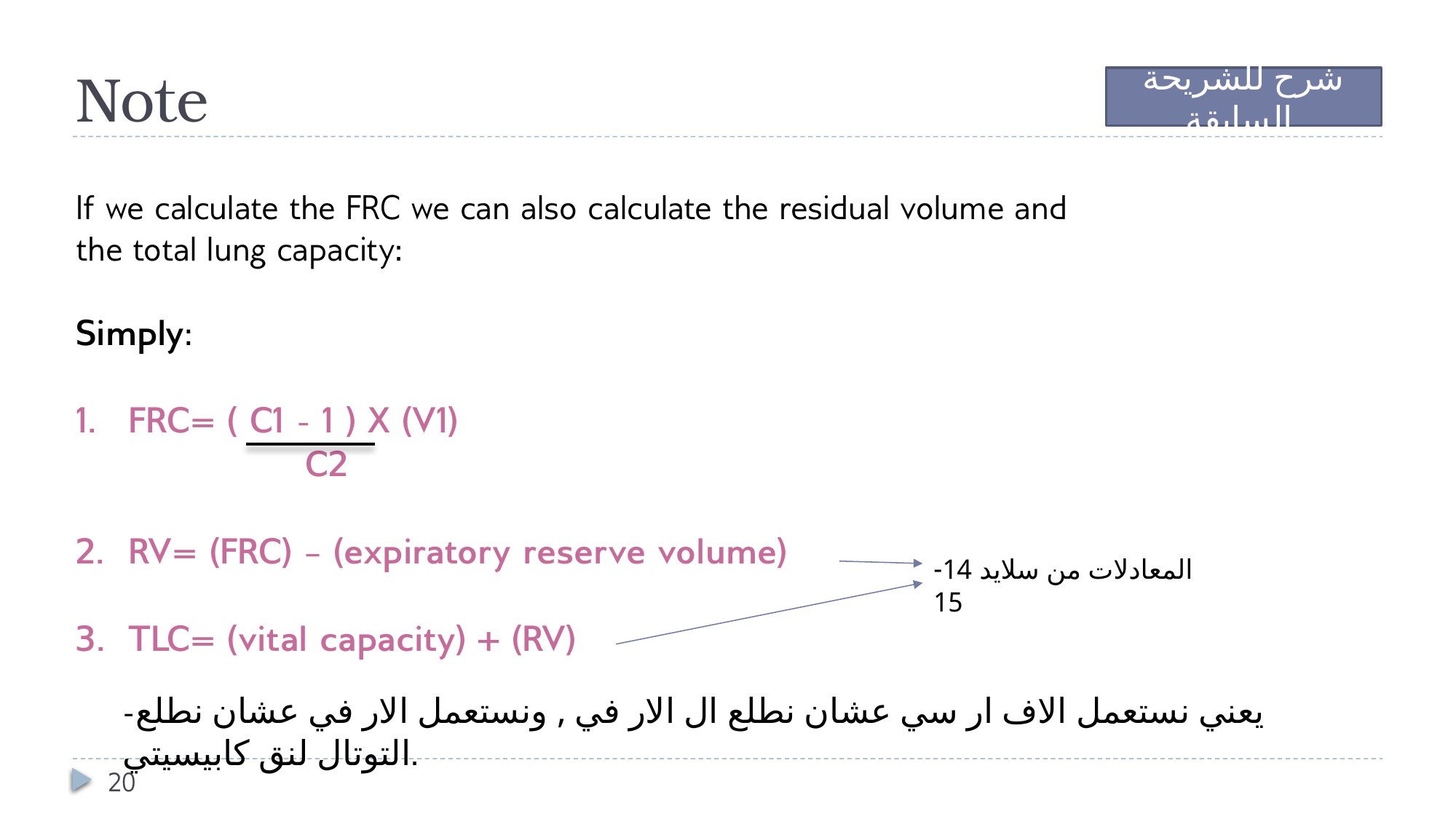

Note
شرح للشريحة السابقة
If we calculate the FRC we can also calculate the residual volume and the total lung capacity:
Simply:

FRC= ( C1 - 1 ) X (V1)
                     C2

RV= (FRC) – (expiratory reserve volume)

TLC= (vital capacity) + (RV)
المعادلات من سلايد 14-15
-يعني نستعمل الاف ار سي عشان نطلع ال الار في , ونستعمل الار في عشان نطلع التوتال لنق كابيسيتي.
20